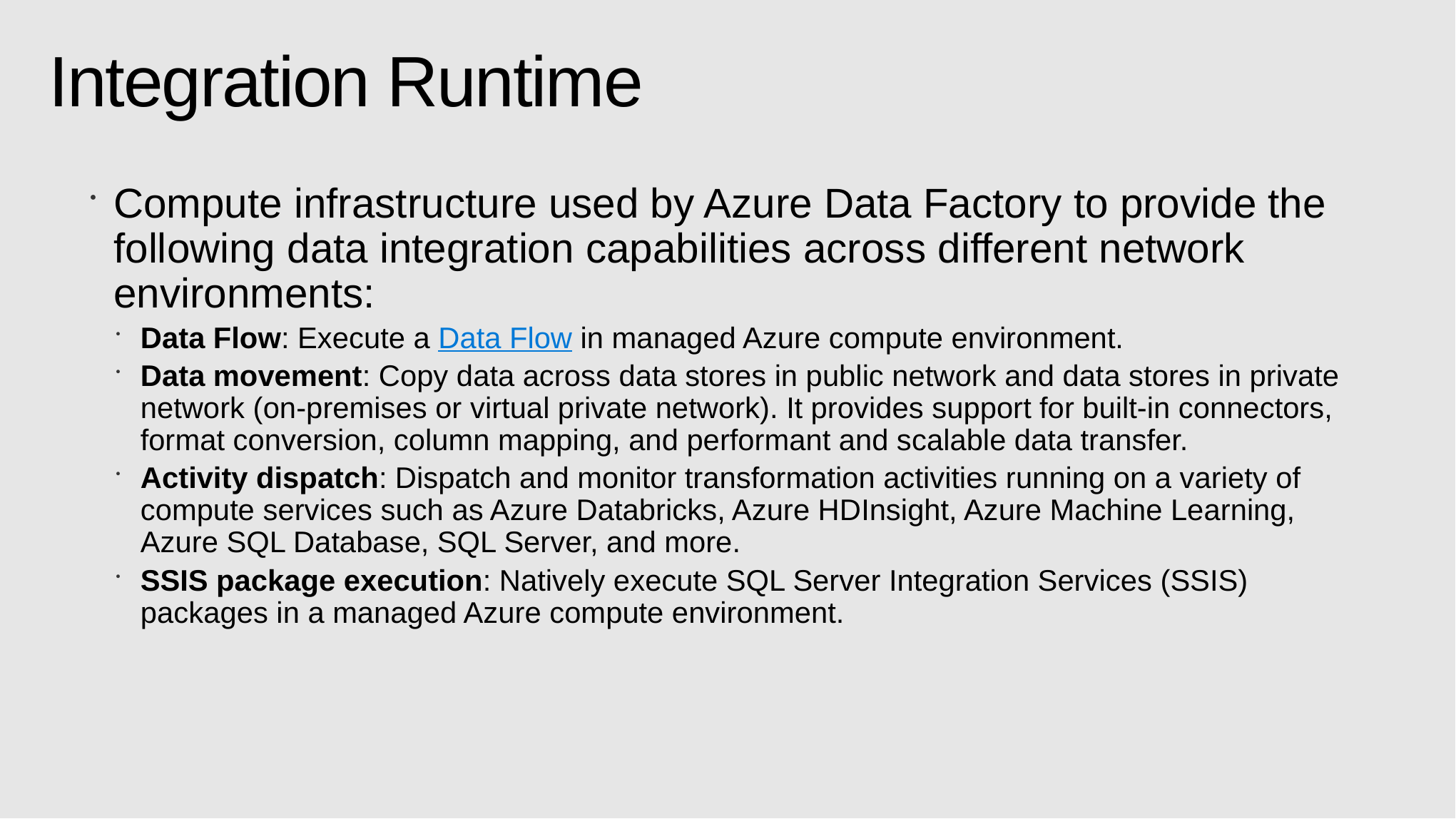

# Integration Runtime
Compute infrastructure used by Azure Data Factory to provide the following data integration capabilities across different network environments:
Data Flow: Execute a Data Flow in managed Azure compute environment.
Data movement: Copy data across data stores in public network and data stores in private network (on-premises or virtual private network). It provides support for built-in connectors, format conversion, column mapping, and performant and scalable data transfer.
Activity dispatch: Dispatch and monitor transformation activities running on a variety of compute services such as Azure Databricks, Azure HDInsight, Azure Machine Learning, Azure SQL Database, SQL Server, and more.
SSIS package execution: Natively execute SQL Server Integration Services (SSIS) packages in a managed Azure compute environment.